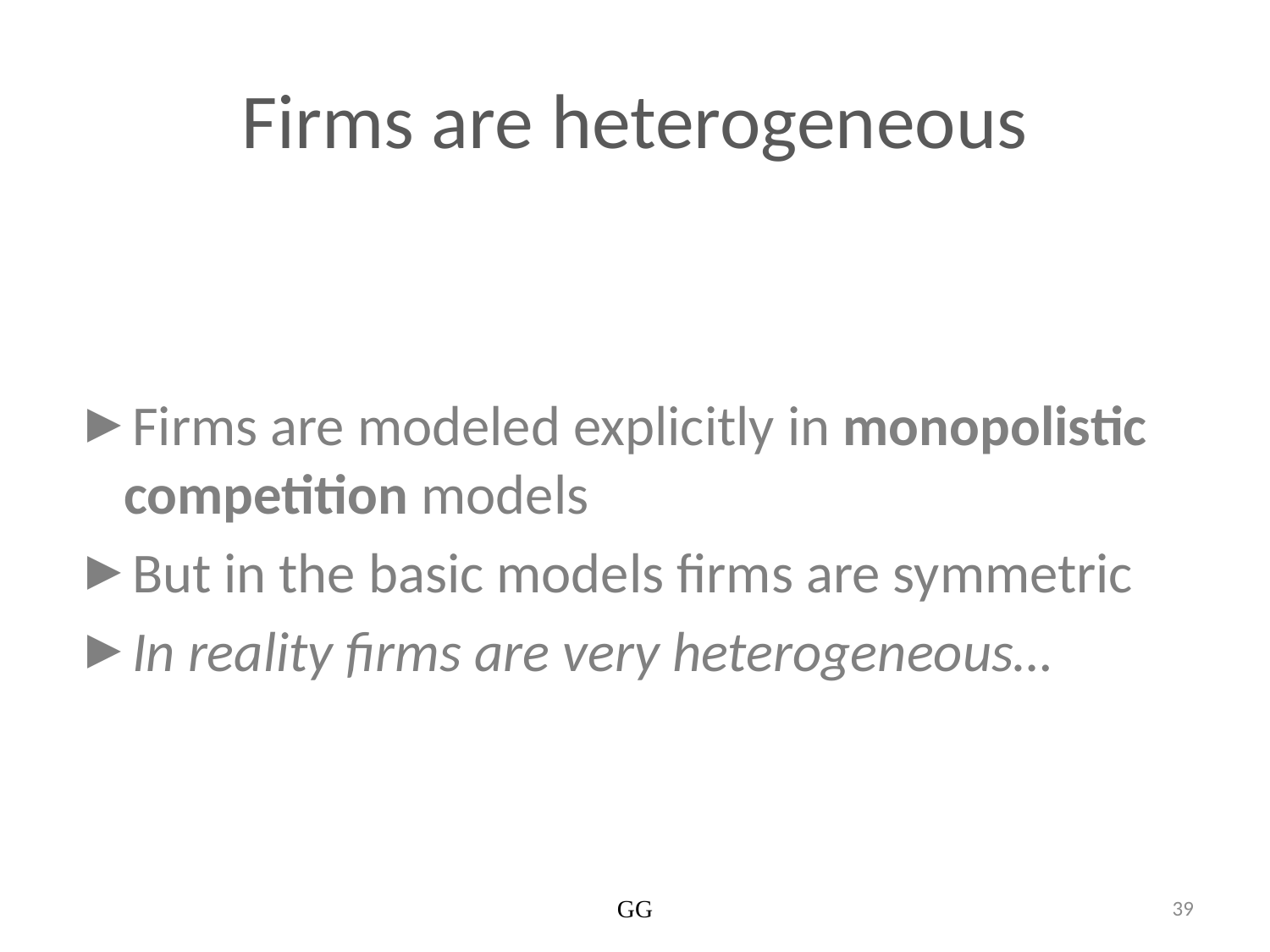

# Firms are heterogeneous
Firms are modeled explicitly in monopolistic competition models
But in the basic models firms are symmetric
In reality firms are very heterogeneous…
GG
39